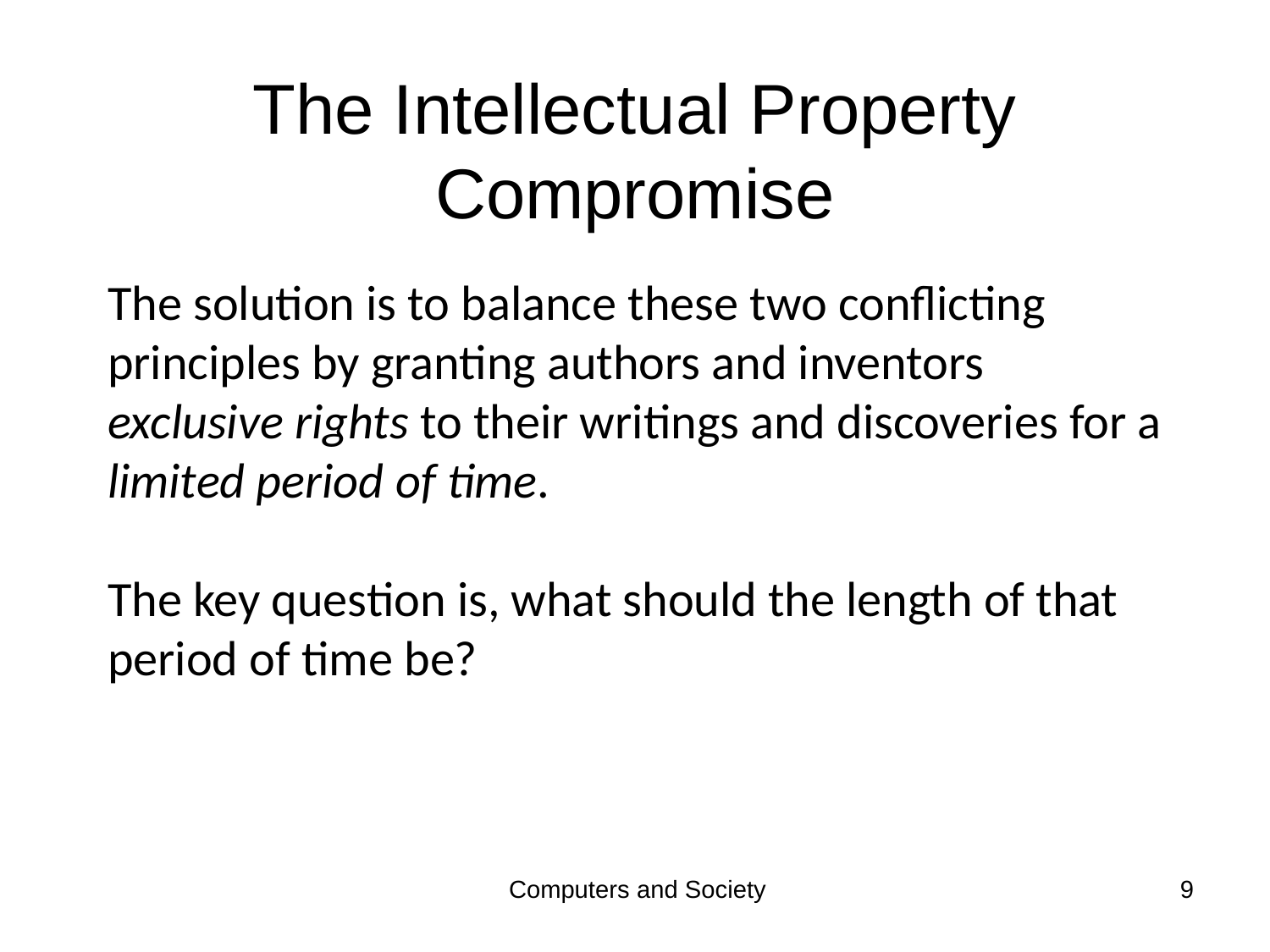

# The Intellectual Property Compromise
The solution is to balance these two conflicting principles by granting authors and inventors exclusive rights to their writings and discoveries for a limited period of time.

The key question is, what should the length of that period of time be?
Computers and Society
9